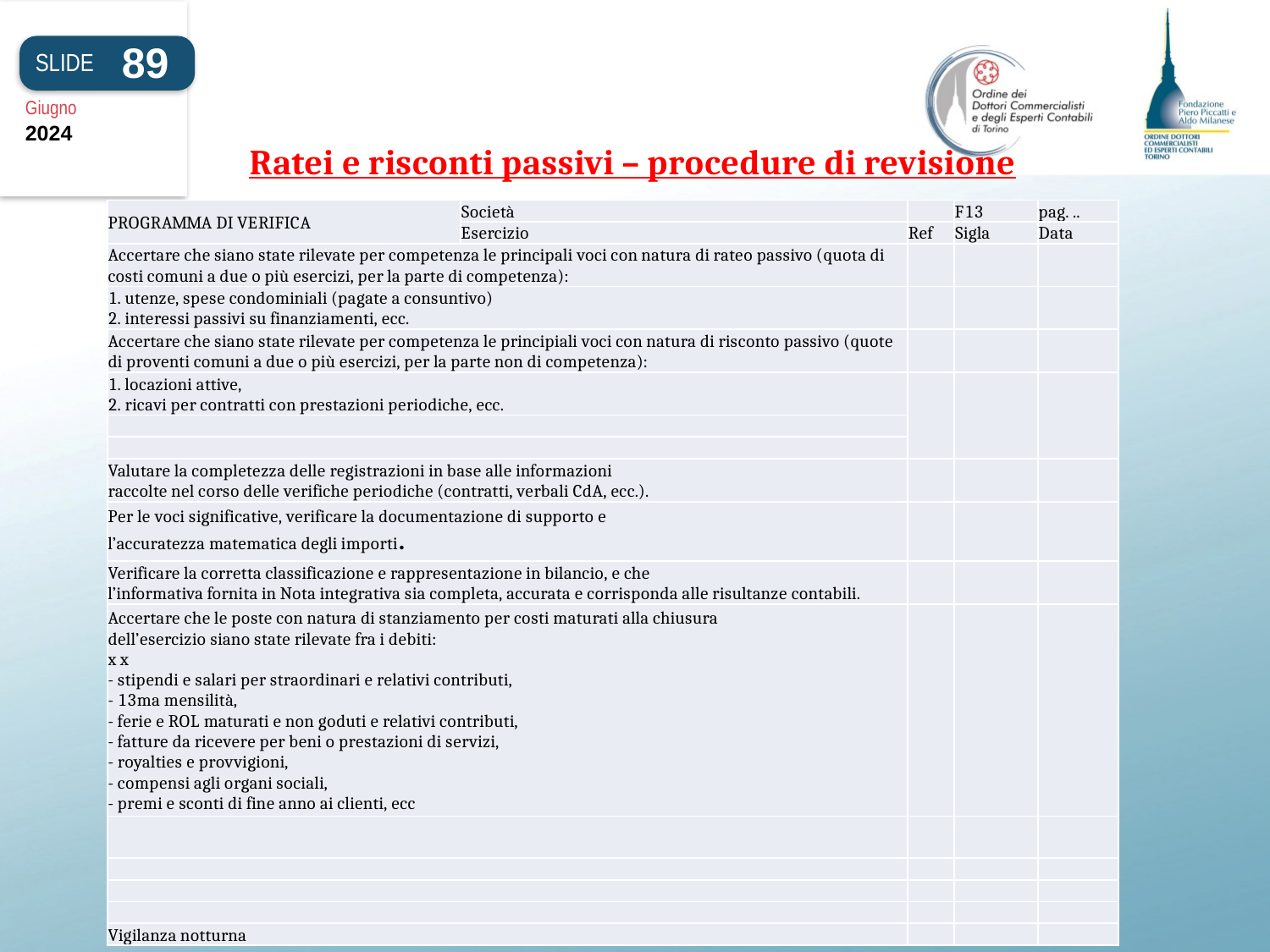

89
SLIDE

Giugno
2024
Ratei e risconti passivi – procedure di revisione
| PROGRAMMA DI VERIFICA | Società |  | F13 | pag. .. |
| --- | --- | --- | --- | --- |
|  | Esercizio | Ref | Sigla | Data |
| Accertare che siano state rilevate per competenza le principali voci con natura di rateo passivo (quota di costi comuni a due o più esercizi, per la parte di competenza): |  |  |  |  |
| 1. utenze, spese condominiali (pagate a consuntivo) 2. interessi passivi su finanziamenti, ecc. |  |  |  |  |
| Accertare che siano state rilevate per competenza le principiali voci con natura di risconto passivo (quote di proventi comuni a due o più esercizi, per la parte non di competenza): |  |  |  |  |
| 1. locazioni attive, 2. ricavi per contratti con prestazioni periodiche, ecc. |  |  |  |  |
|  |  |  |  |  |
|  |  |  |  |  |
| Valutare la completezza delle registrazioni in base alle informazioni raccolte nel corso delle verifiche periodiche (contratti, verbali CdA, ecc.). |  |  |  |  |
| Per le voci significative, verificare la documentazione di supporto e l’accuratezza matematica degli importi. |  |  |  |  |
| Verificare la corretta classificazione e rappresentazione in bilancio, e che l’informativa fornita in Nota integrativa sia completa, accurata e corrisponda alle risultanze contabili. |  |  |  |  |
| Accertare che le poste con natura di stanziamento per costi maturati alla chiusura dell’esercizio siano state rilevate fra i debiti: x x - stipendi e salari per straordinari e relativi contributi, - 13ma mensilità, - ferie e ROL maturati e non goduti e relativi contributi, - fatture da ricevere per beni o prestazioni di servizi, - royalties e provvigioni, - compensi agli organi sociali, - premi e sconti di fine anno ai clienti, ecc |  |  |  |  |
|  |  |  |  |  |
|  |  |  |  |  |
|  |  |  |  |  |
|  |  |  |  |  |
| Vigilanza notturna |  |  |  |  |
#